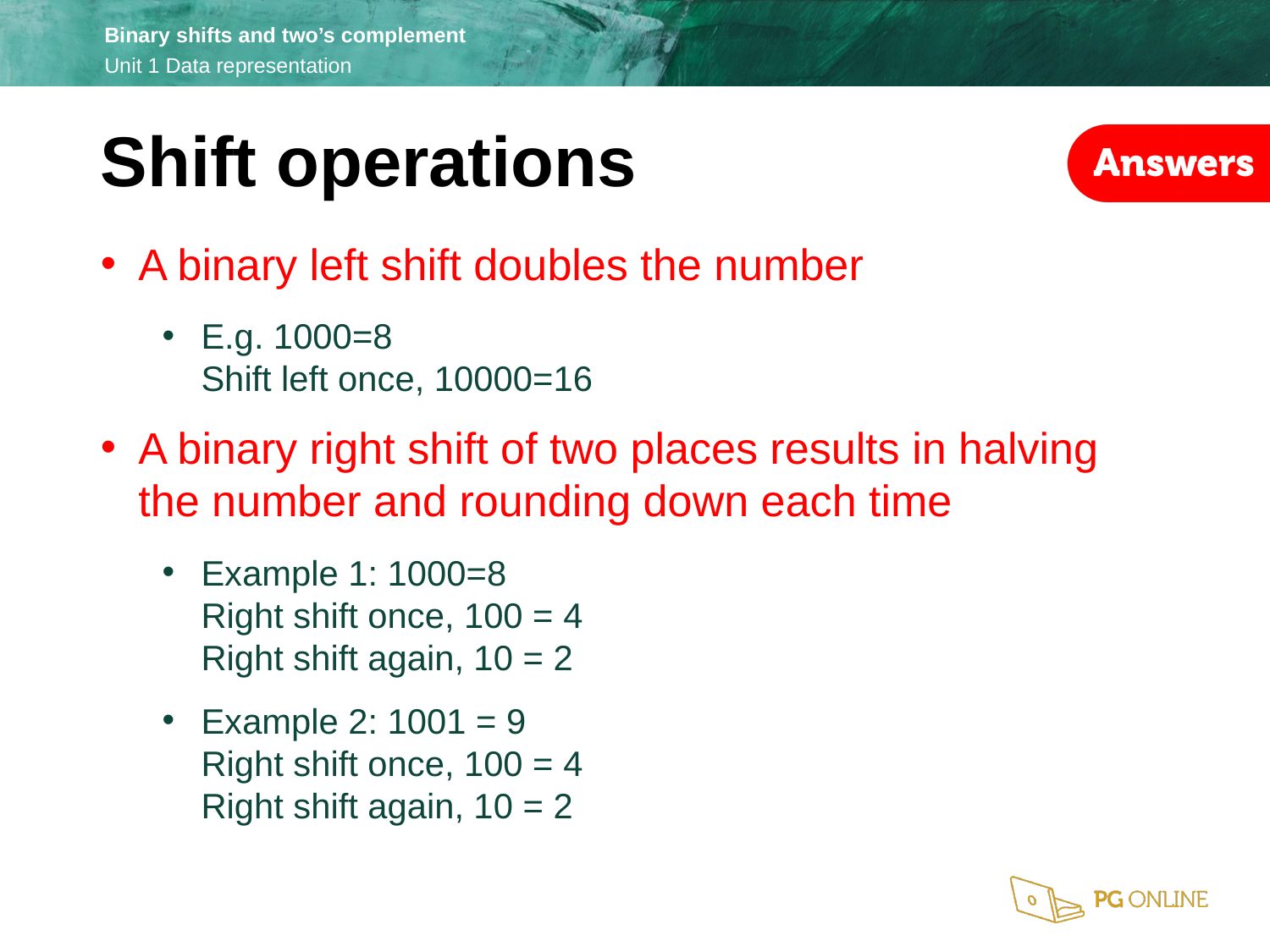

Shift operations
A binary left shift doubles the number
E.g. 1000=8
Shift left once, 10000=16
A binary right shift of two places results in halving the number and rounding down each time
Example 1: 1000=8
Right shift once, 100 = 4
Right shift again, 10 = 2
Example 2: 1001 = 9
Right shift once, 100 = 4
Right shift again, 10 = 2